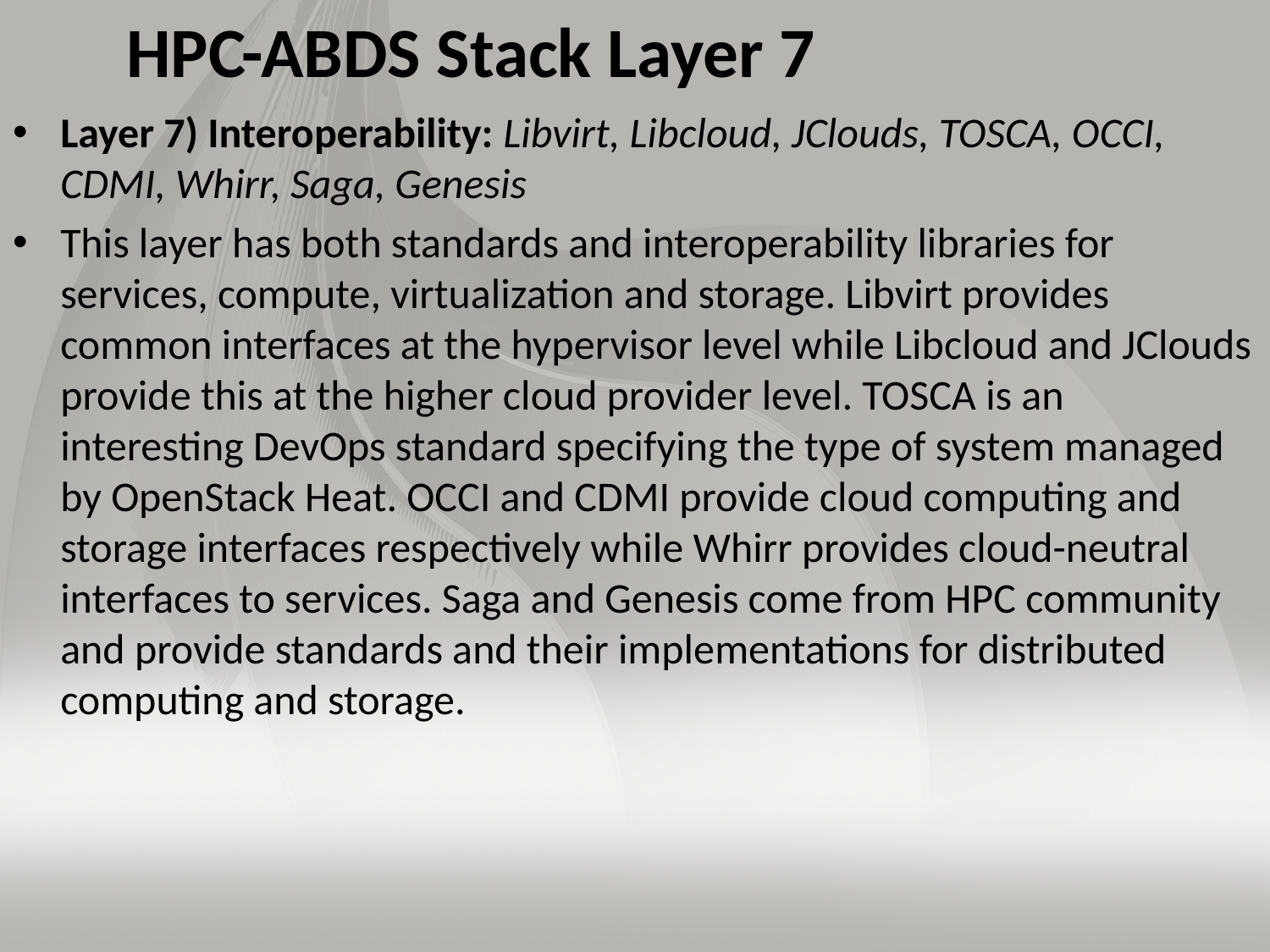

# HPC-ABDS Stack Layer 7
Layer 7) Interoperability: Libvirt, Libcloud, JClouds, TOSCA, OCCI, CDMI, Whirr, Saga, Genesis
This layer has both standards and interoperability libraries for services, compute, virtualization and storage. Libvirt provides common interfaces at the hypervisor level while Libcloud and JClouds provide this at the higher cloud provider level. TOSCA is an interesting DevOps standard specifying the type of system managed by OpenStack Heat. OCCI and CDMI provide cloud computing and storage interfaces respectively while Whirr provides cloud-neutral interfaces to services. Saga and Genesis come from HPC community and provide standards and their implementations for distributed computing and storage.